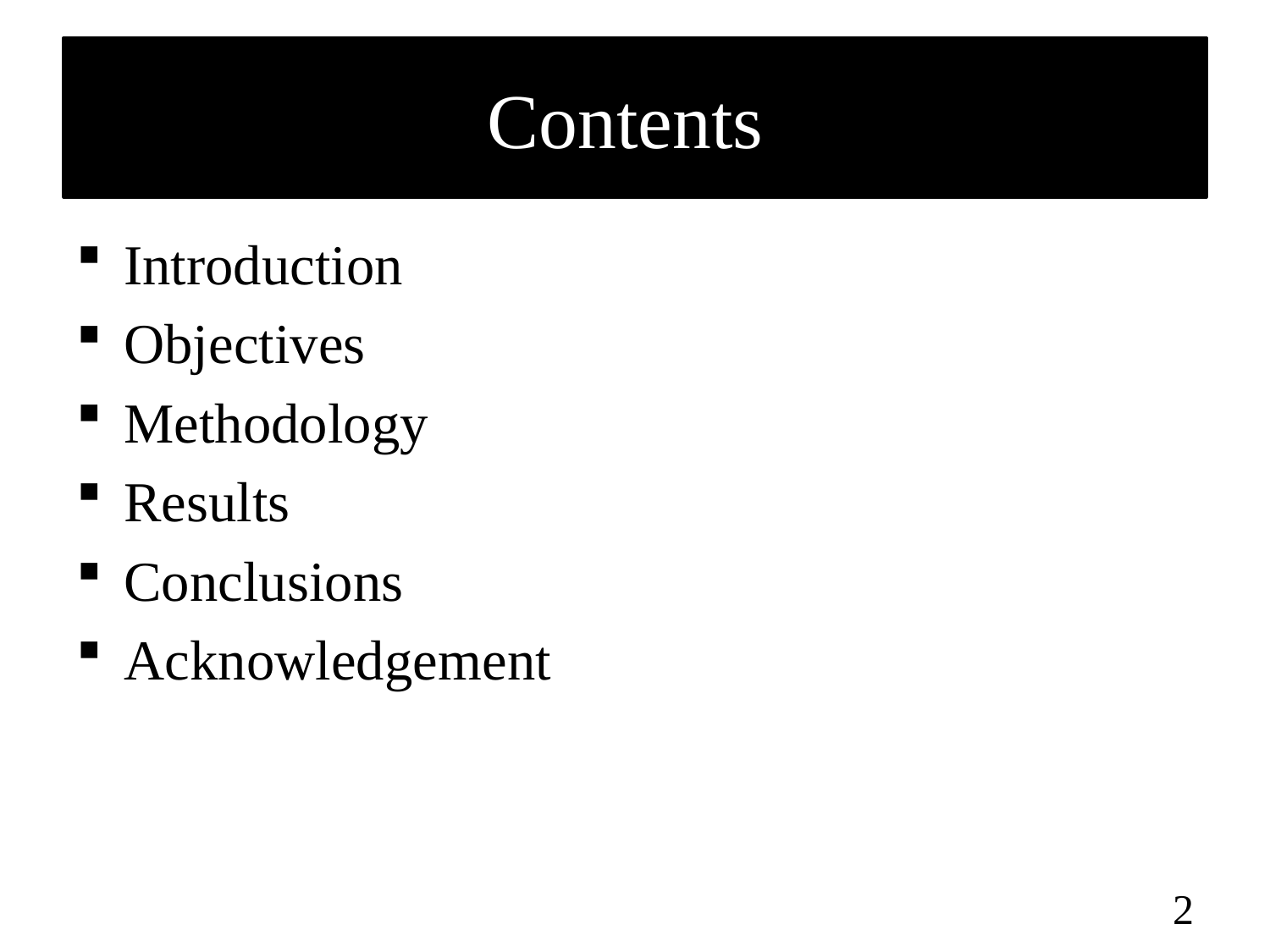

# Contents
Introduction
Objectives
Methodology
Results
Conclusions
Acknowledgement
2